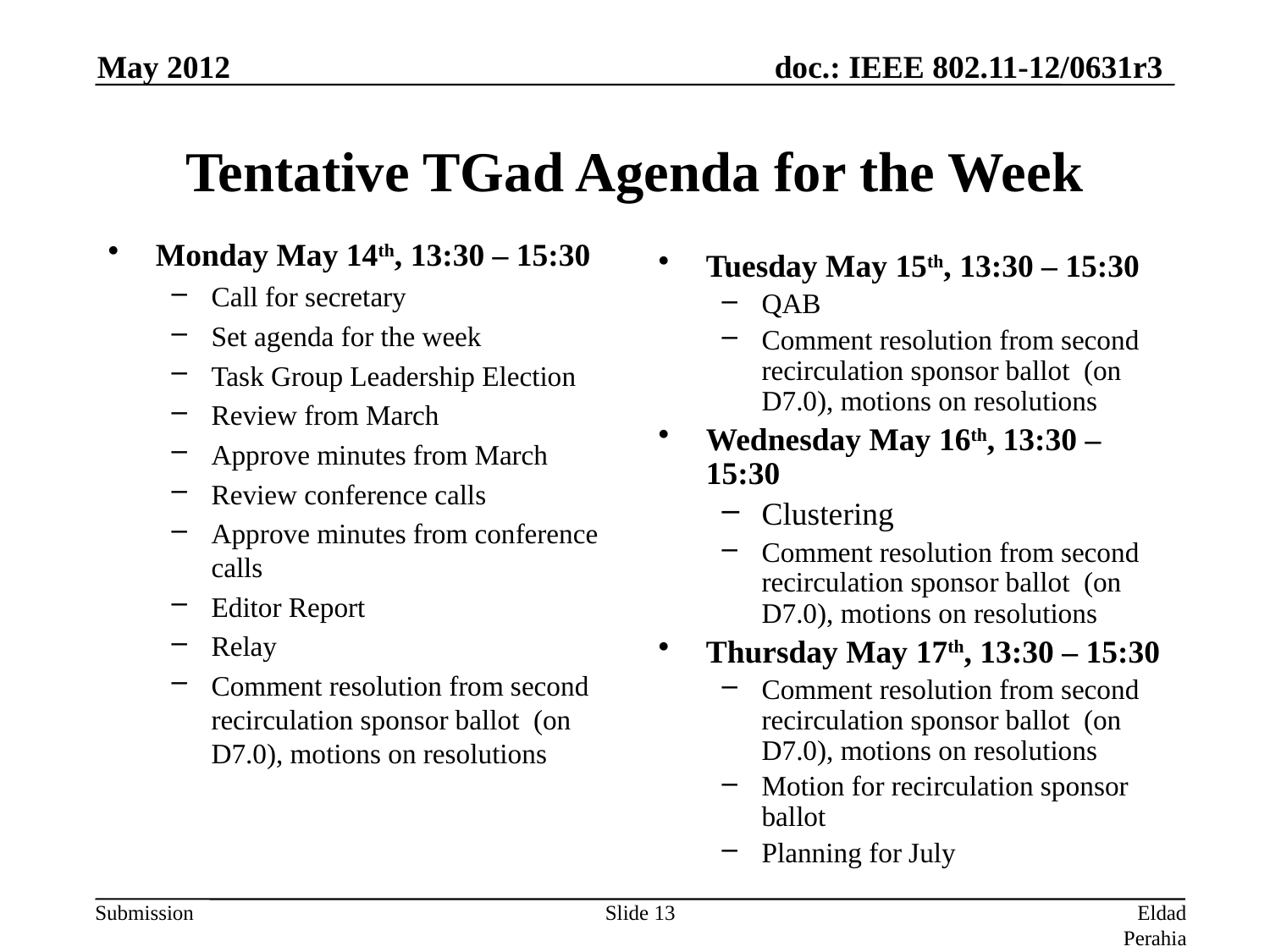

May 2012
# Tentative TGad Agenda for the Week
Monday May 14th, 13:30 – 15:30
Call for secretary
Set agenda for the week
Task Group Leadership Election
Review from March
Approve minutes from March
Review conference calls
Approve minutes from conference calls
Editor Report
Relay
Comment resolution from second recirculation sponsor ballot  (on D7.0), motions on resolutions
Tuesday May 15th, 13:30 – 15:30
QAB
Comment resolution from second recirculation sponsor ballot  (on D7.0), motions on resolutions
Wednesday May 16th, 13:30 – 15:30
Clustering
Comment resolution from second recirculation sponsor ballot  (on D7.0), motions on resolutions
Thursday May 17th, 13:30 – 15:30
Comment resolution from second recirculation sponsor ballot  (on D7.0), motions on resolutions
Motion for recirculation sponsor ballot
Planning for July

Slide 13
Eldad Perahia, Intel Corporation